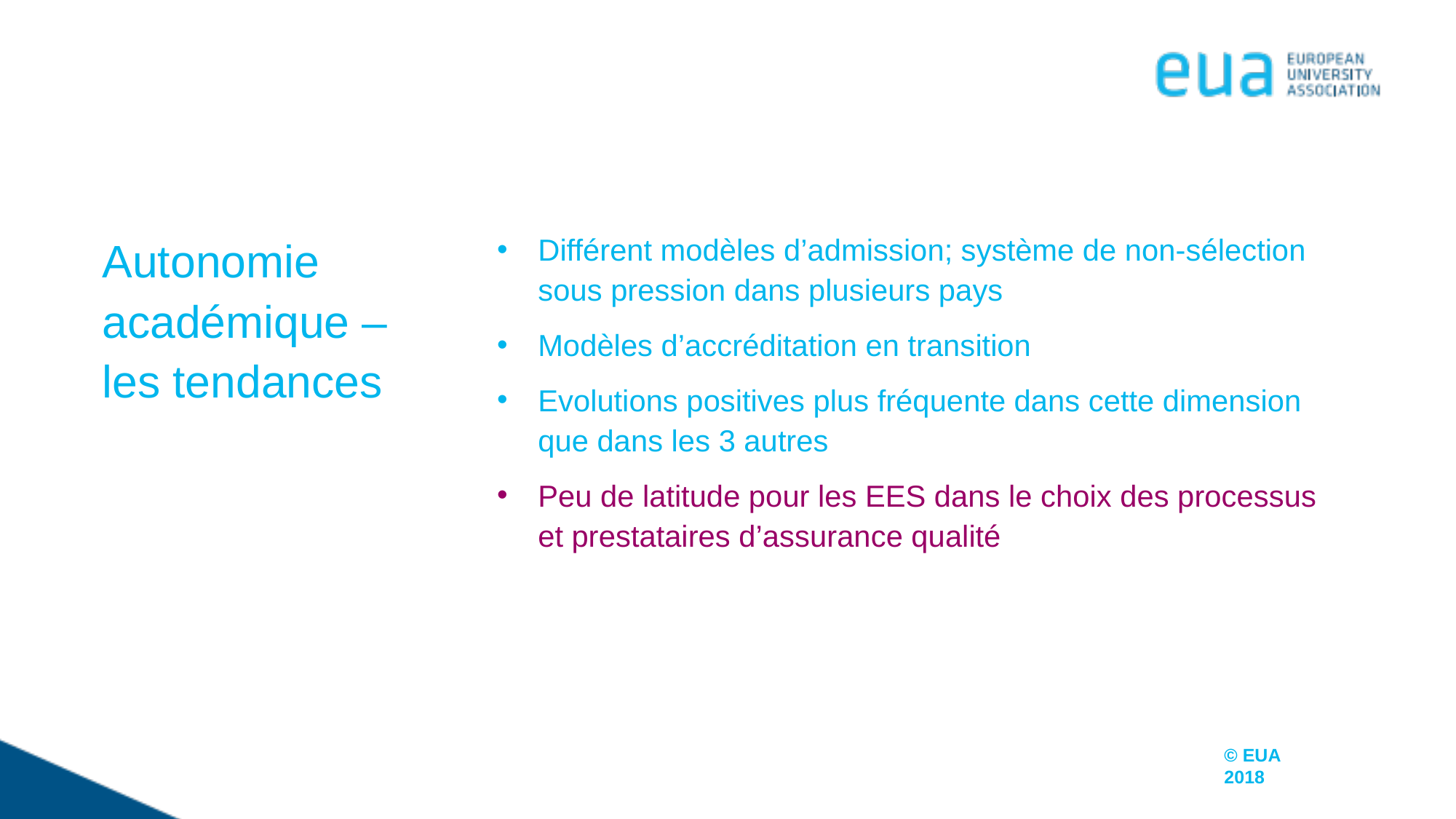

Différent modèles d’admission; système de non-sélection sous pression dans plusieurs pays
Modèles d’accréditation en transition
Evolutions positives plus fréquente dans cette dimension que dans les 3 autres
Peu de latitude pour les EES dans le choix des processus et prestataires d’assurance qualité

Autonomie académique – les tendances